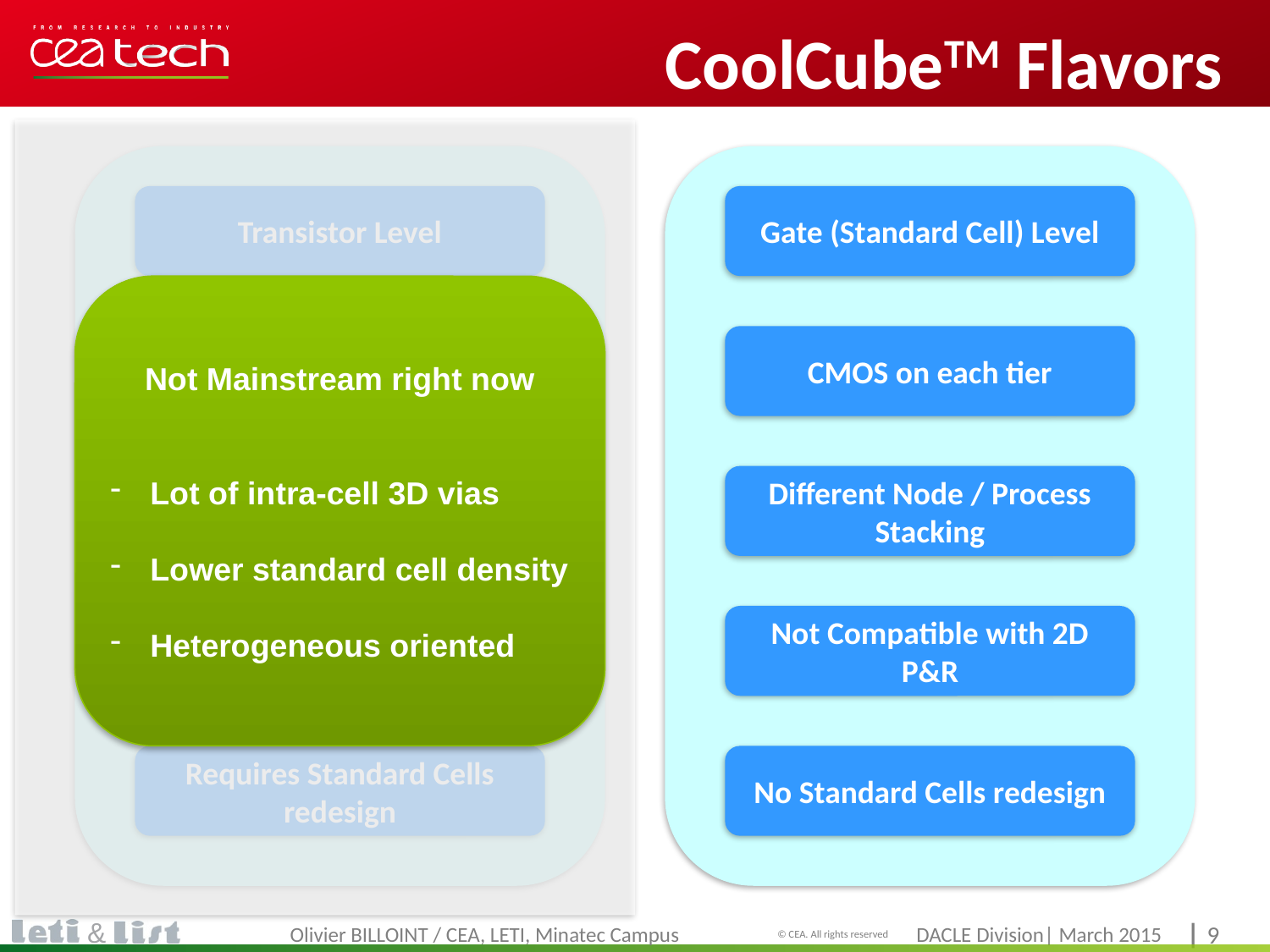

# CoolCubeTM Flavors

Transistor Level

Gate (Standard Cell) Level
Not Mainstream right now

Lot of intra-cell 3D vias

Lower standard cell density

Heterogeneous oriented
One MOS type on each tier
CMOS on each tier
Process Boosters Friendly
(SiGe / III-V / …)
Different Node / Process Stacking
Compatible with 2D P&R
Not Compatible with 2D P&R
Requires Standard Cells redesign
No Standard Cells redesign
Olivier BILLOINT / CEA, LETI, Minatec Campus